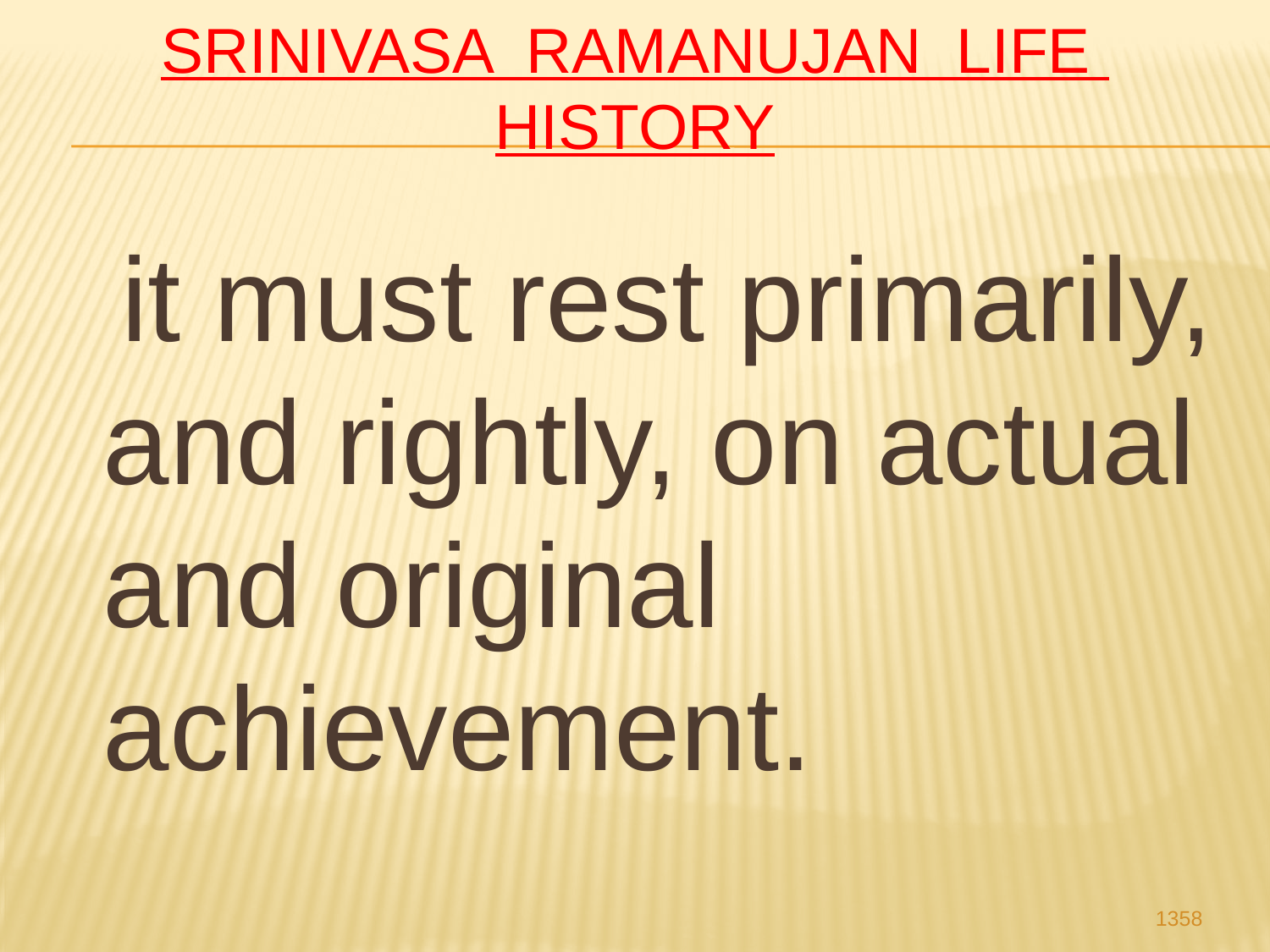

# Srinivasa  Ramanujan  life  history
  it must rest primarily, and rightly, on actual and original achievement.

1358